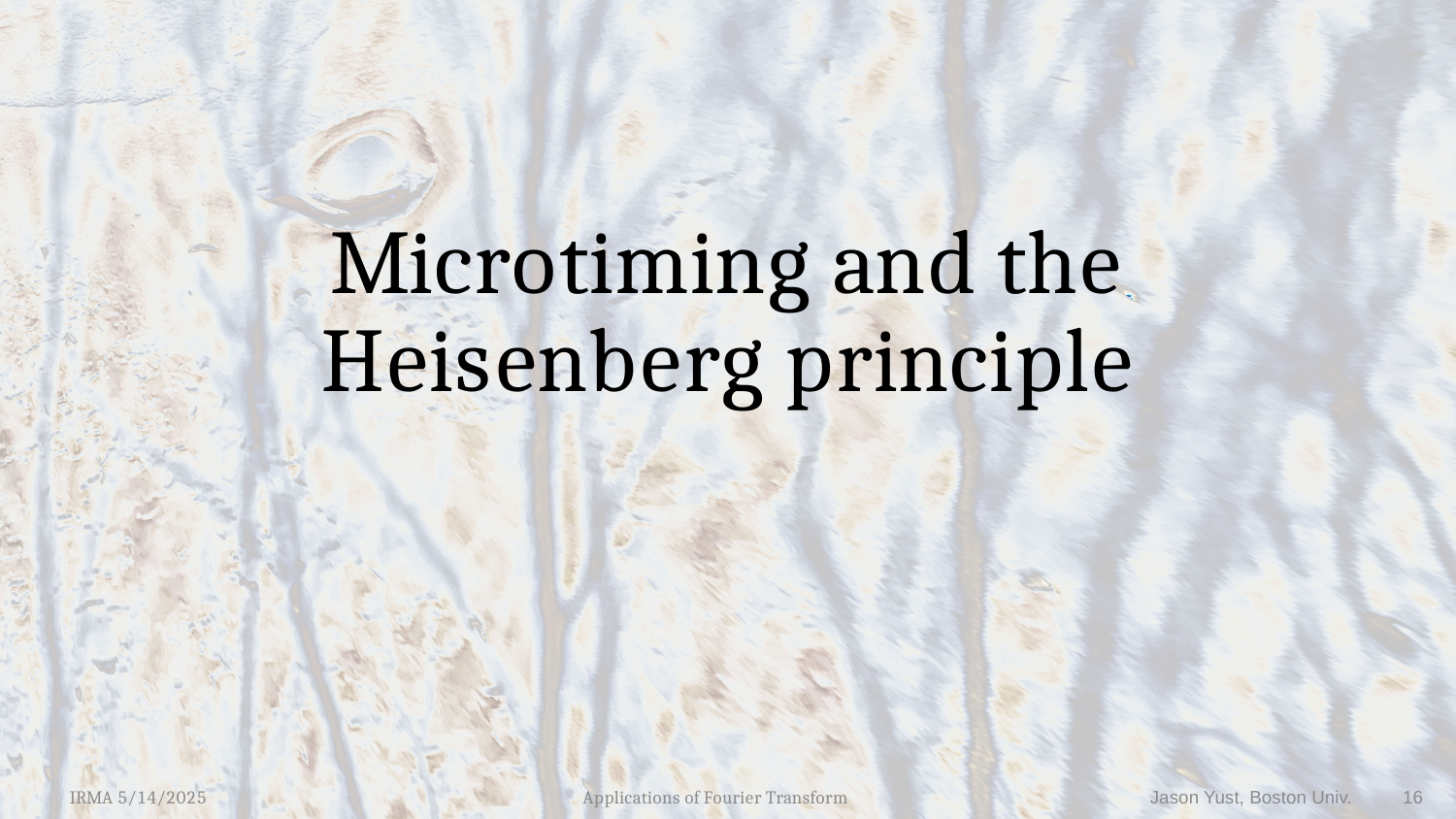

# Microtiming and the Heisenberg principle

IRMA 5/14/2025
Applications of Fourier Transform
Jason Yust, Boston Univ.          16